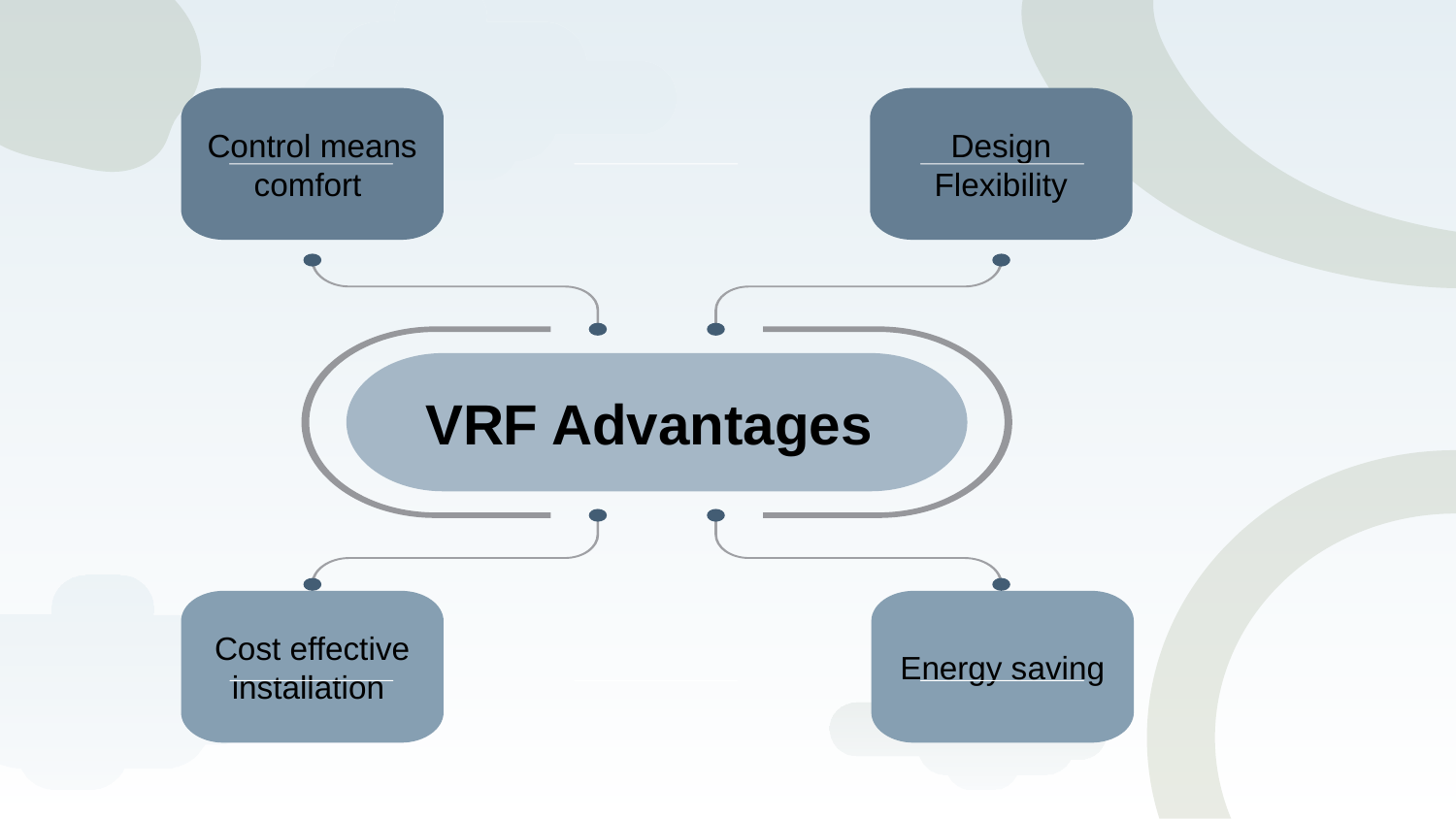

Control means comfort
Design Flexibility

VRF Advantages

Cost effective installation
Energy saving